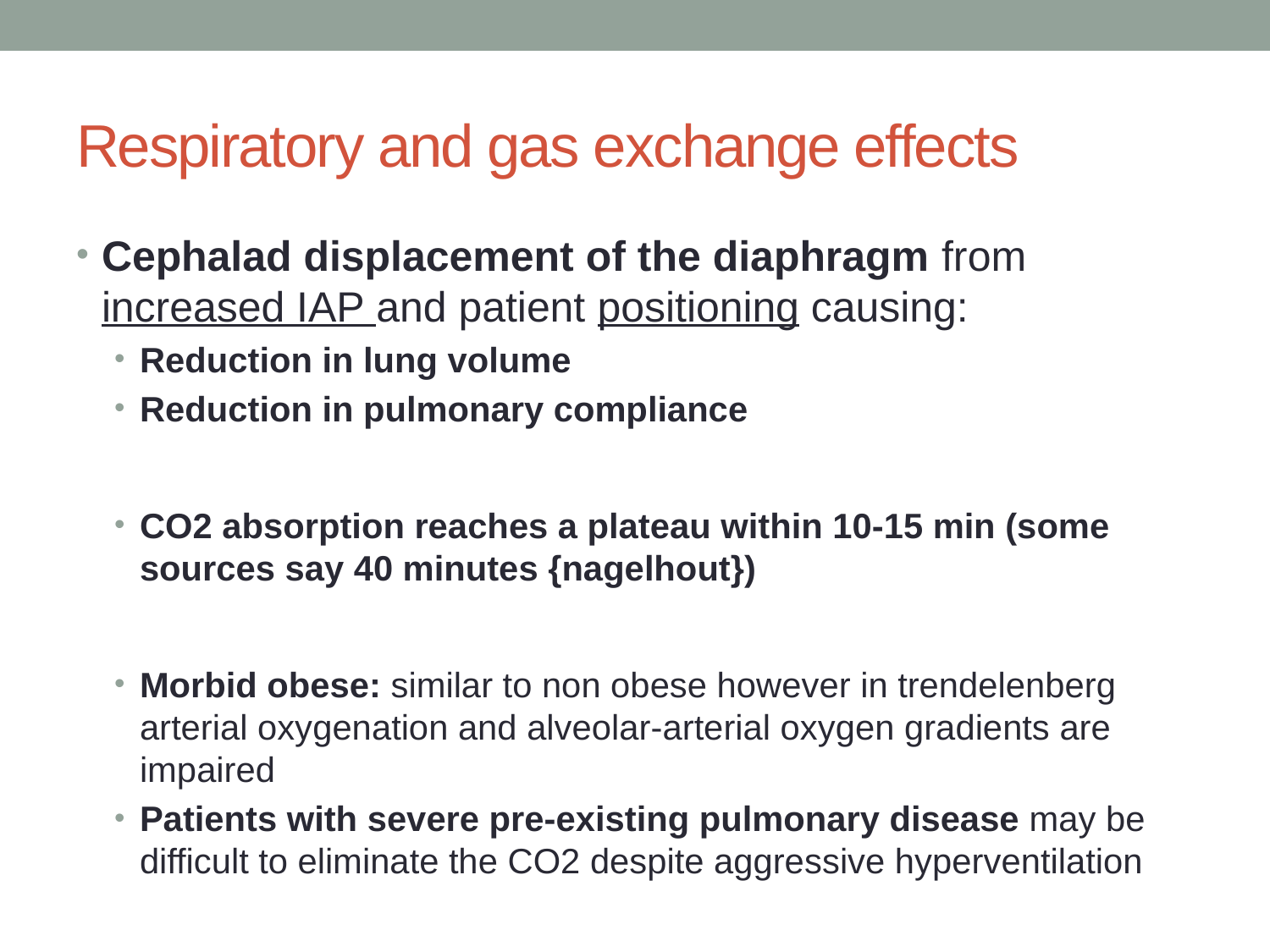

# Respiratory and gas exchange effects
Cephalad displacement of the diaphragm from increased IAP and patient positioning causing:
Reduction in lung volume
Reduction in pulmonary compliance

CO2 absorption reaches a plateau within 10-15 min (some sources say 40 minutes {nagelhout})

Morbid obese: similar to non obese however in trendelenberg arterial oxygenation and alveolar-arterial oxygen gradients are impaired
Patients with severe pre-existing pulmonary disease may be difficult to eliminate the CO2 despite aggressive hyperventilation